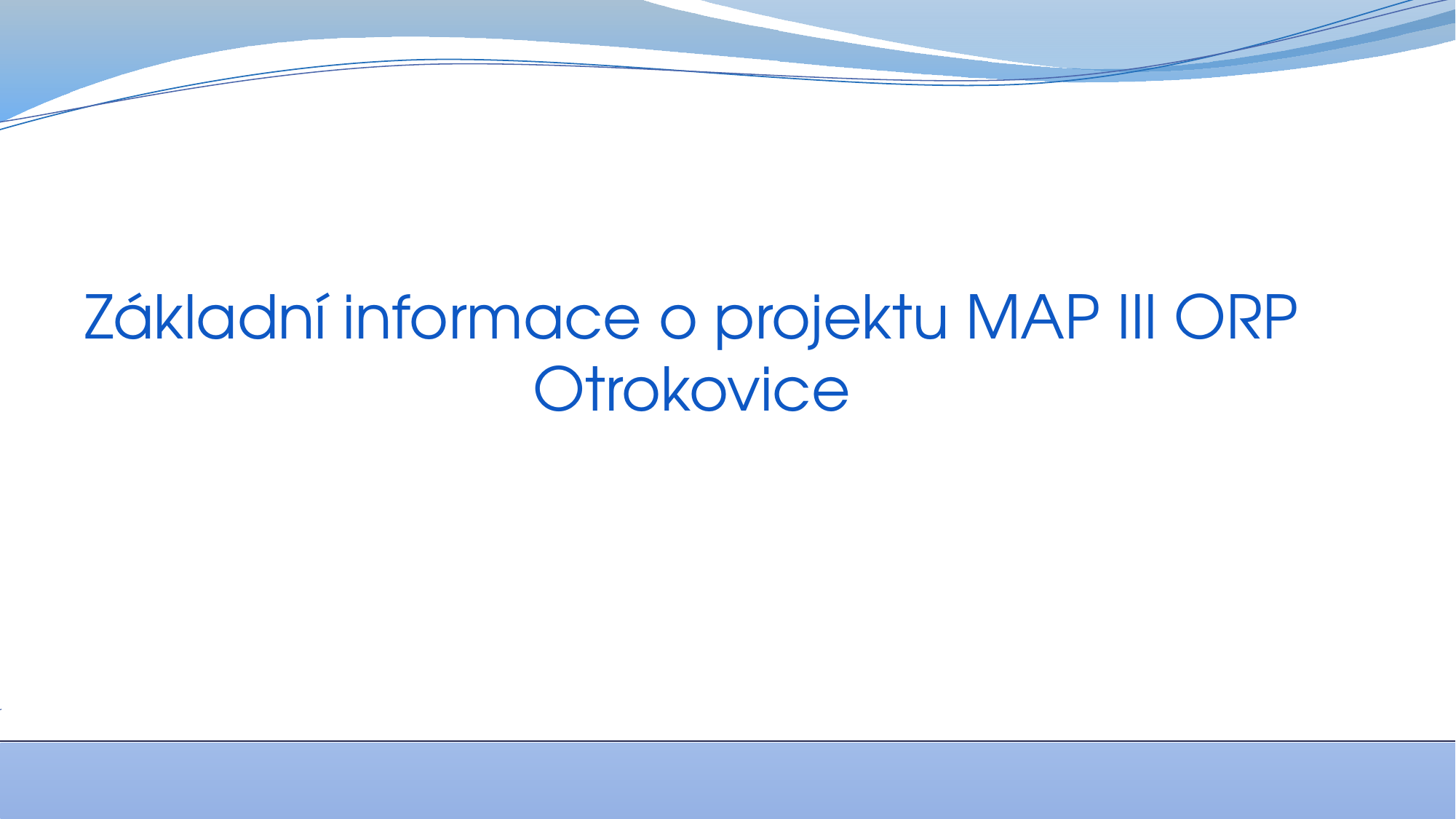

# Základní informace o projektu MAP III ORP Otrokovice